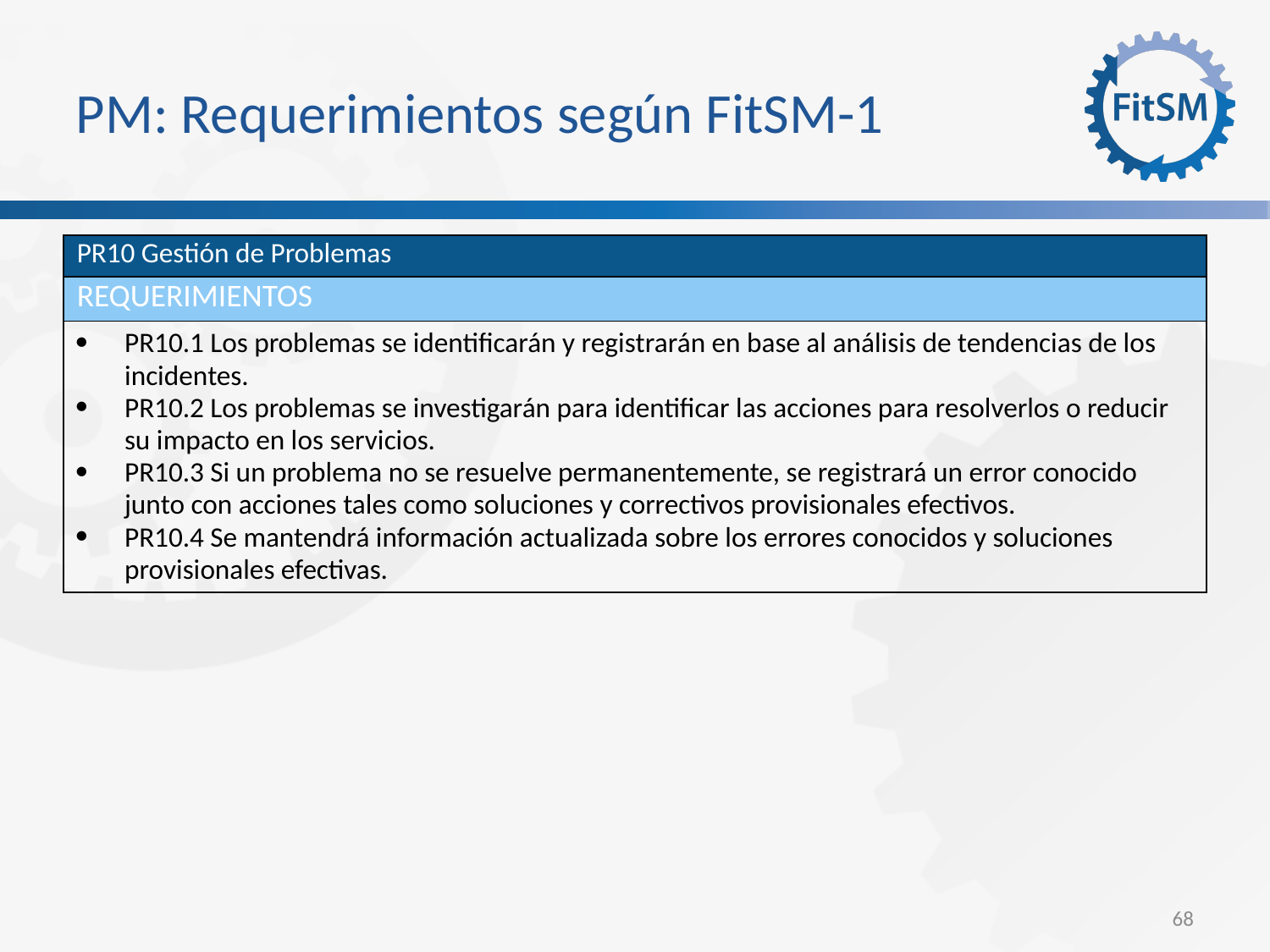

PM: Requerimientos según FitSM-1
| PR10 Gestión de Problemas |
| --- |
| requerimientos |
| PR10.1 Los problemas se identificarán y registrarán en base al análisis de tendencias de los incidentes. PR10.2 Los problemas se investigarán para identificar las acciones para resolverlos o reducir su impacto en los servicios. PR10.3 Si un problema no se resuelve permanentemente, se registrará un error conocido junto con acciones tales como soluciones y correctivos provisionales efectivos. PR10.4 Se mantendrá información actualizada sobre los errores conocidos y soluciones provisionales efectivas. |
68